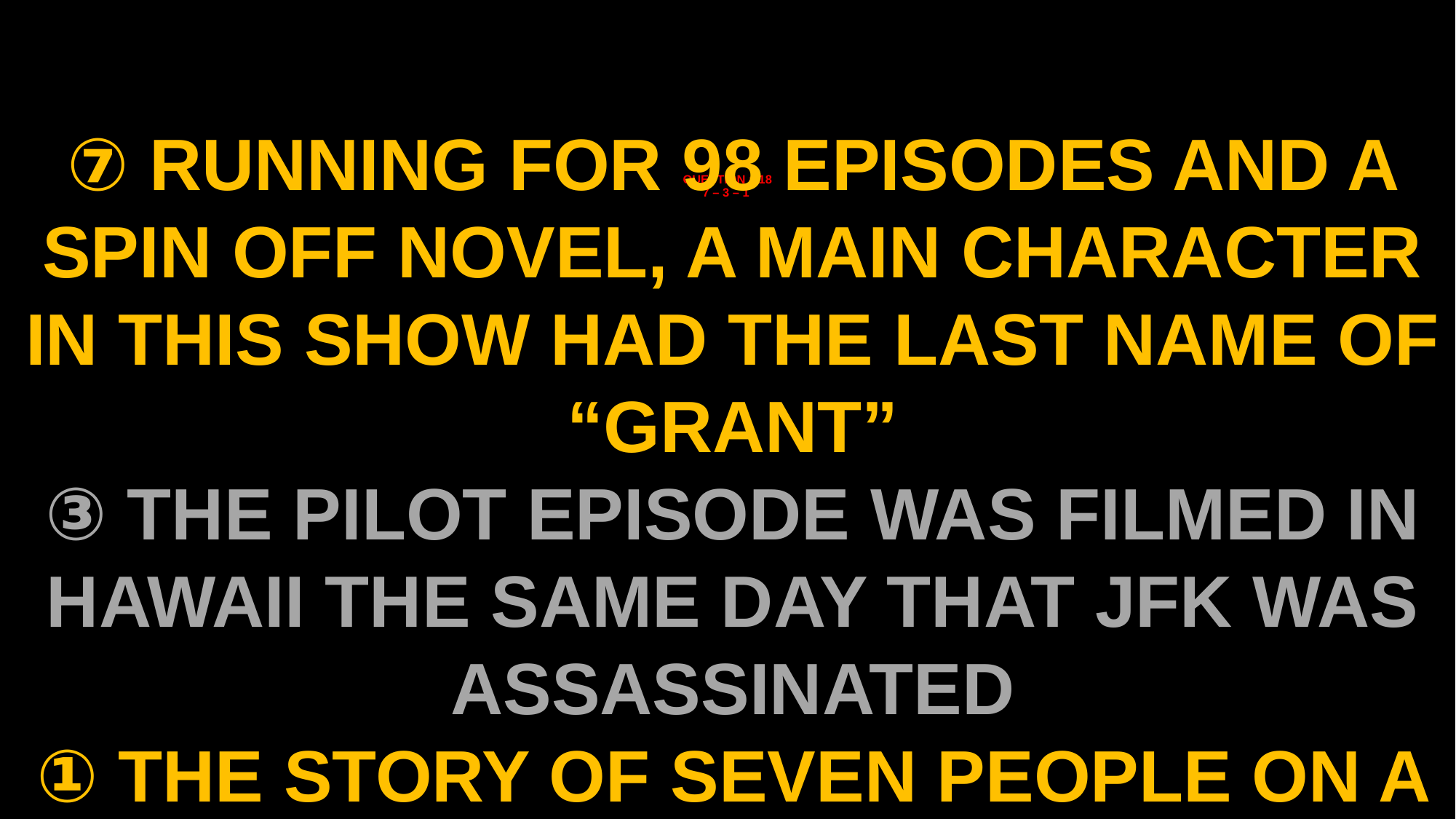

⑦ RUNNING FOR 98 EPISODES AND A SPIN OFF NOVEL, A MAIN CHARACTER IN THIS SHOW HAD THE LAST NAME OF “GRANT”
③ THE PILOT EPISODE WAS FILMED IN HAWAII THE SAME DAY THAT JFK WAS ASSASSINATED
① THE STORY OF SEVEN PEOPLE ON A “THREE HOUR TOUR” ON THE SS MINNOW
# QUESTION # 18 7 – 3 – 1